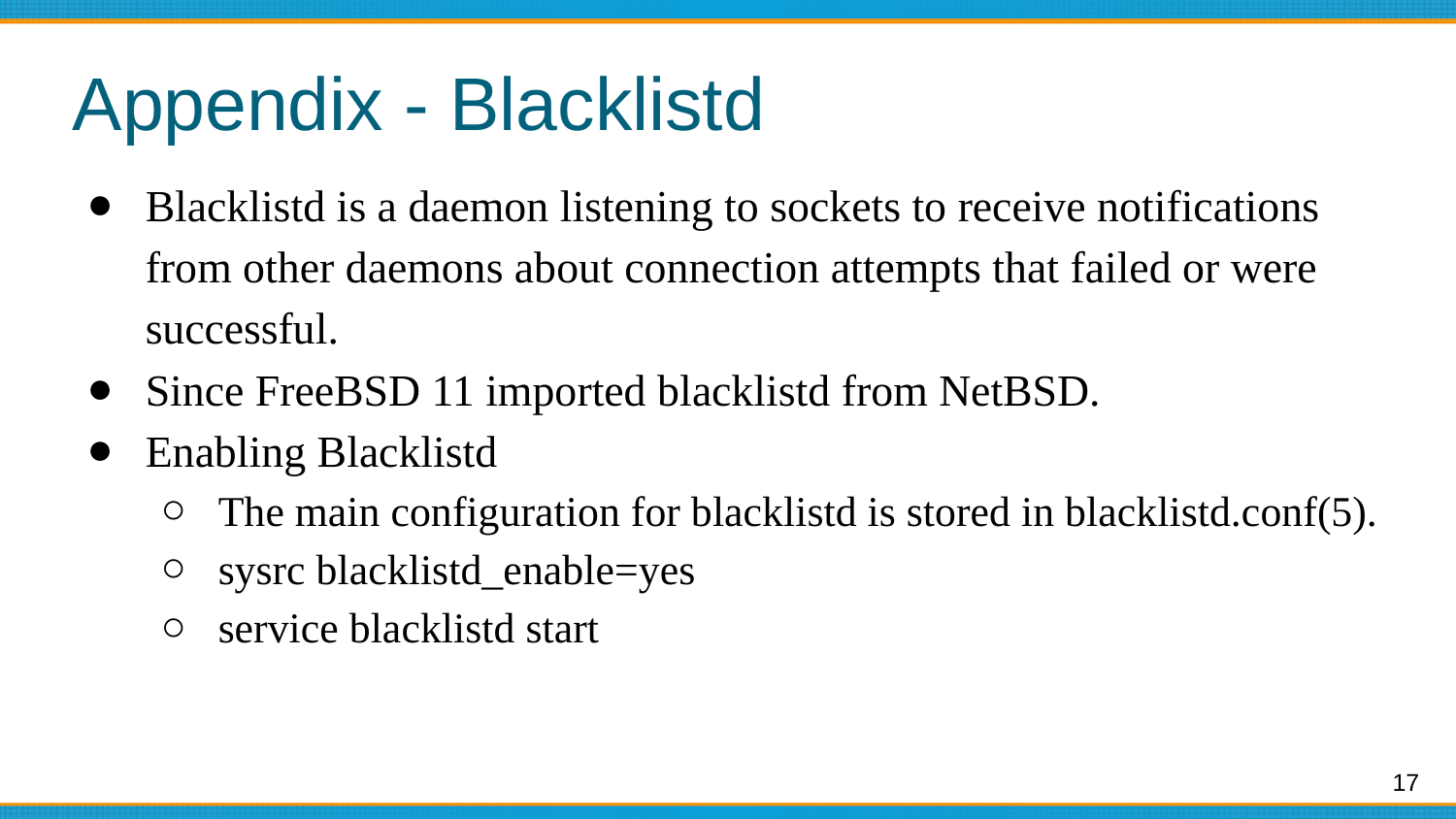

# Appendix - Blacklistd
Blacklistd is a daemon listening to sockets to receive notifications from other daemons about connection attempts that failed or were successful.
Since FreeBSD 11 imported blacklistd from NetBSD.
Enabling Blacklistd
The main configuration for blacklistd is stored in blacklistd.conf(5).
sysrc blacklistd_enable=yes
service blacklistd start
17